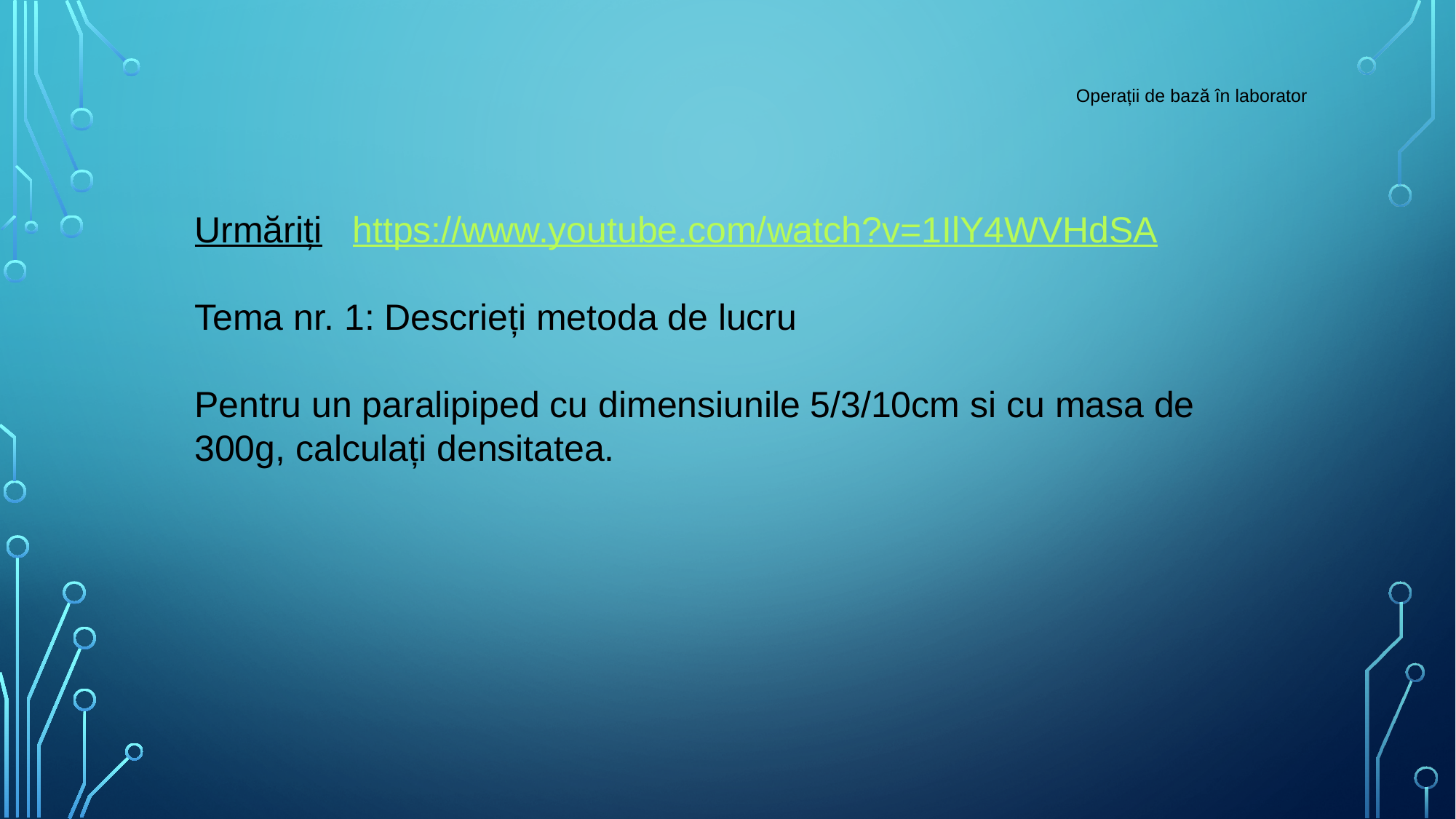

# Operații de bază în laborator

Urmăriți   https://www.youtube.com/watch?v=1IlY4WVHdSA

Tema nr. 1: Descrieți metoda de lucru

Pentru un paralipiped cu dimensiunile 5/3/10cm si cu masa de 300g, calculați densitatea.